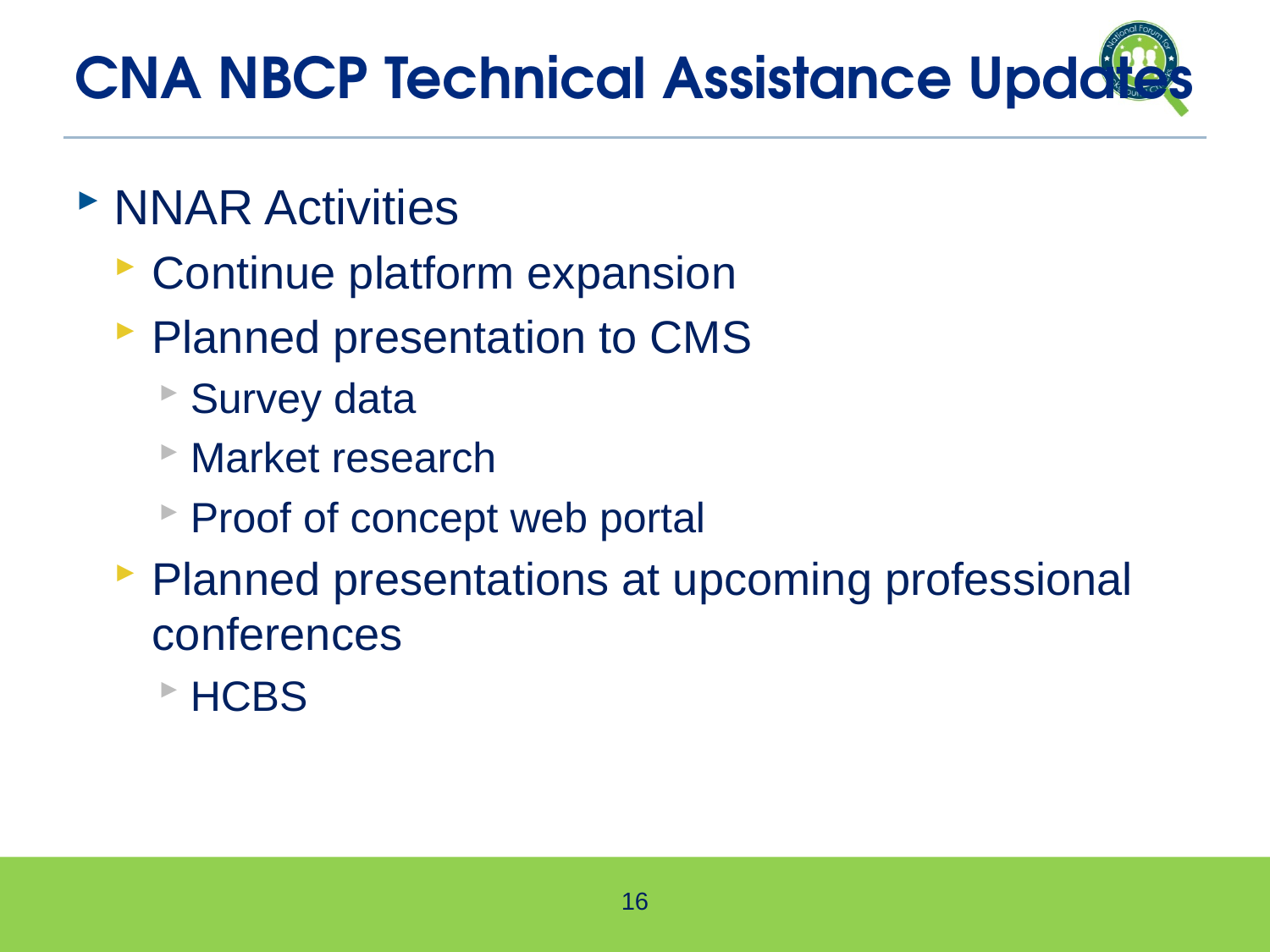

# CNA NBCP Technical Assistance Updates
NNAR Activities
Continue platform expansion
Planned presentation to CMS
Survey data
Market research
Proof of concept web portal
Planned presentations at upcoming professional conferences
HCBS

16